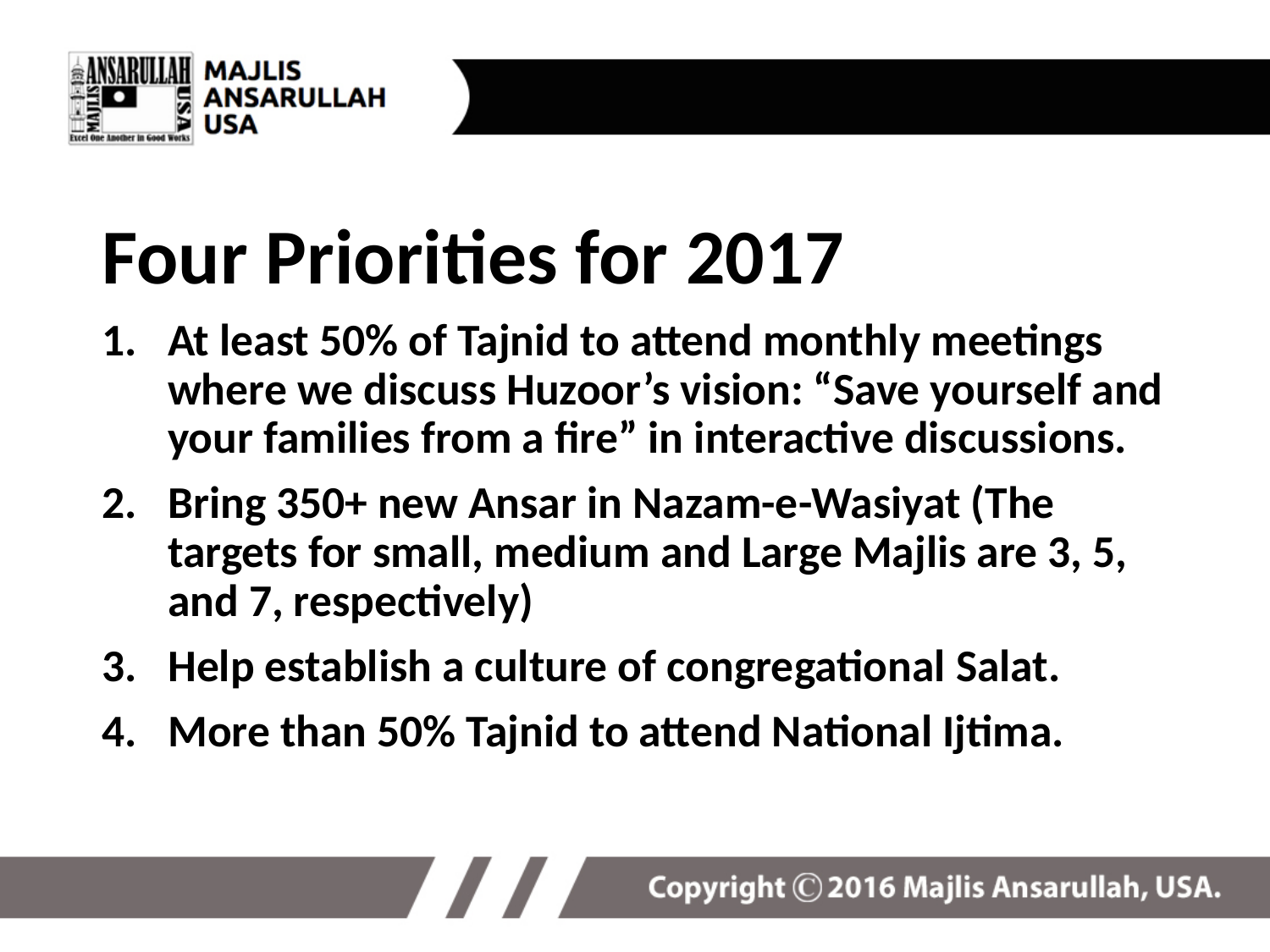

Four Priorities for 2017
At least 50% of Tajnid to attend monthly meetings where we discuss Huzoor’s vision: “Save yourself and your families from a fire” in interactive discussions.
Bring 350+ new Ansar in Nazam-e-Wasiyat (The targets for small, medium and Large Majlis are 3, 5, and 7, respectively)
Help establish a culture of congregational Salat.
More than 50% Tajnid to attend National Ijtima.
28